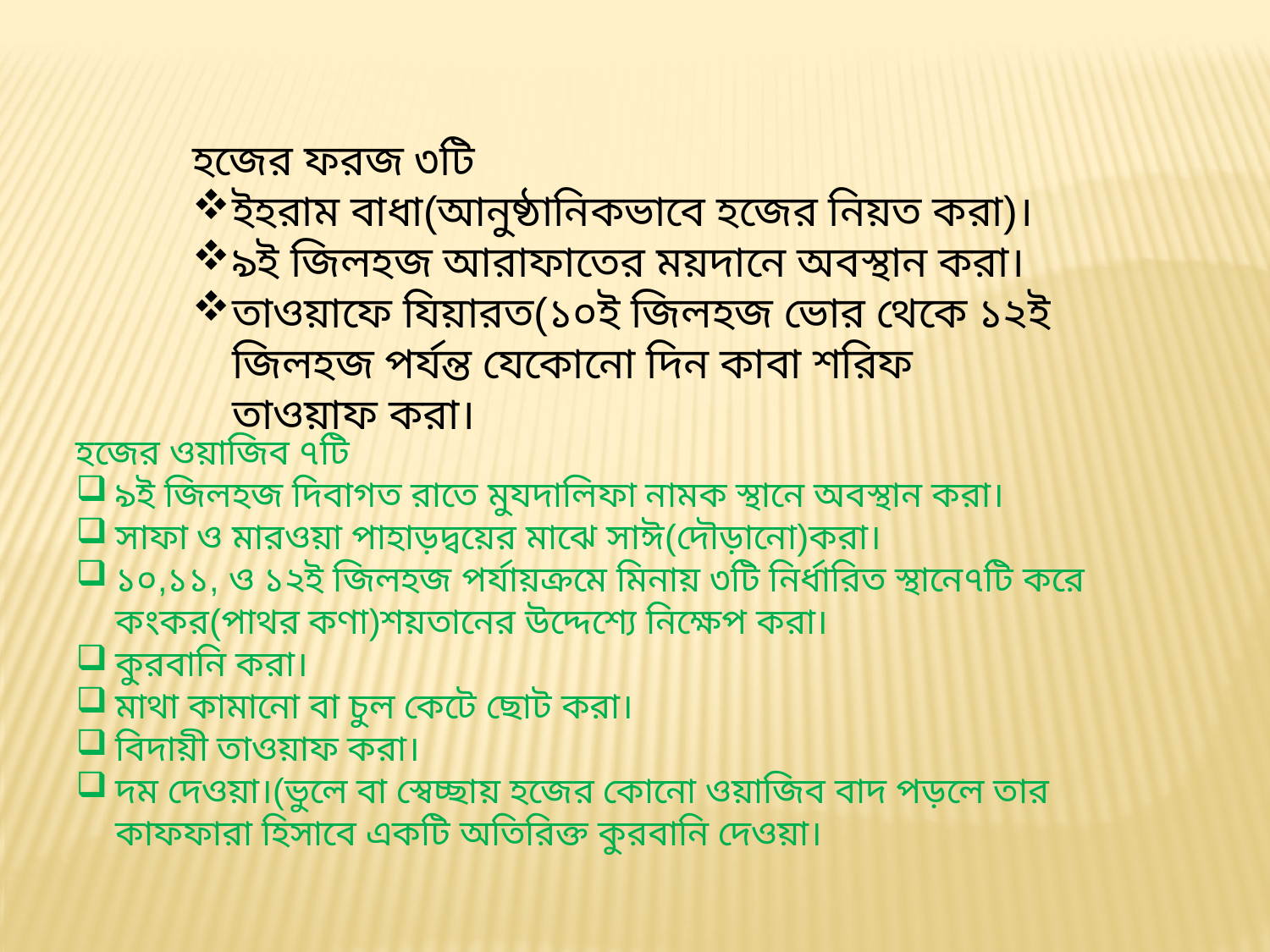

হজের ফরজ ৩টি
ইহরাম বাধা(আনুষ্ঠানিকভাবে হজের নিয়ত করা)।
৯ই জিলহজ আরাফাতের ময়দানে অবস্থান করা।
তাওয়াফে যিয়ারত(১০ই জিলহজ ভোর থেকে ১২ই জিলহজ পর্যন্ত যেকোনো দিন কাবা শরিফ তাওয়াফ করা।
হজের ওয়াজিব ৭টি
৯ই জিলহজ দিবাগত রাতে মুযদালিফা নামক স্থানে অবস্থান করা।
সাফা ও মারওয়া পাহাড়দ্বয়ের মাঝে সাঈ(দৌড়ানো)করা।
১০,১১, ও ১২ই জিলহজ পর্যায়ক্রমে মিনায় ৩টি নির্ধারিত স্থানে৭টি করে কংকর(পাথর কণা)শয়তানের উদ্দেশ্যে নিক্ষেপ করা।
কুরবানি করা।
মাথা কামানো বা চুল কেটে ছোট করা।
বিদায়ী তাওয়াফ করা।
দম দেওয়া।(ভুলে বা স্বেচ্ছায় হজের কোনো ওয়াজিব বাদ পড়লে তার কাফফারা হিসাবে একটি অতিরিক্ত কুরবানি দেওয়া।